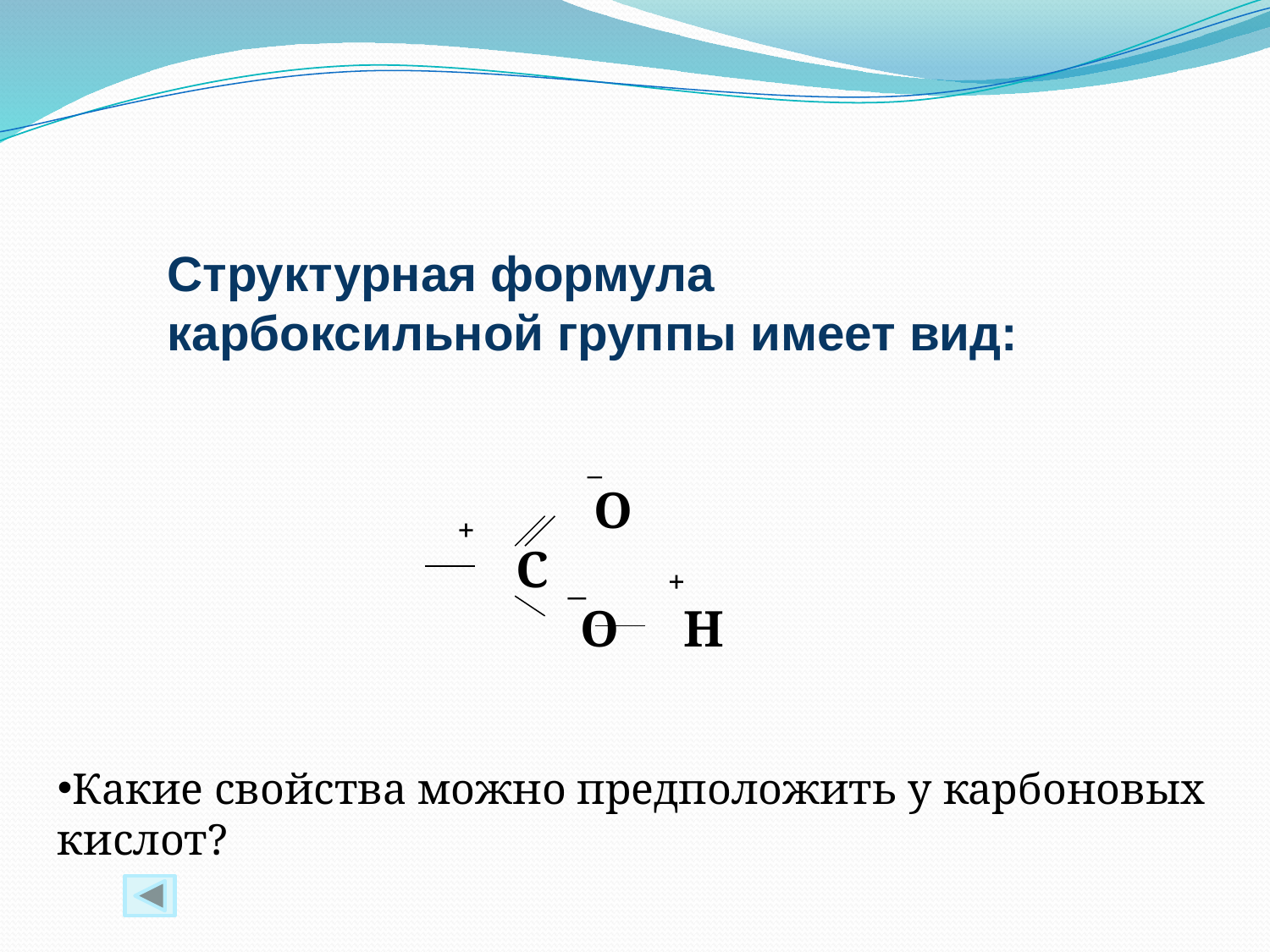

Структурная формула карбоксильной группы имеет вид:

                                 О
                           С
                                О     Н
_
  +
_
+
Какие свойства можно предположить у карбоновых кислот?